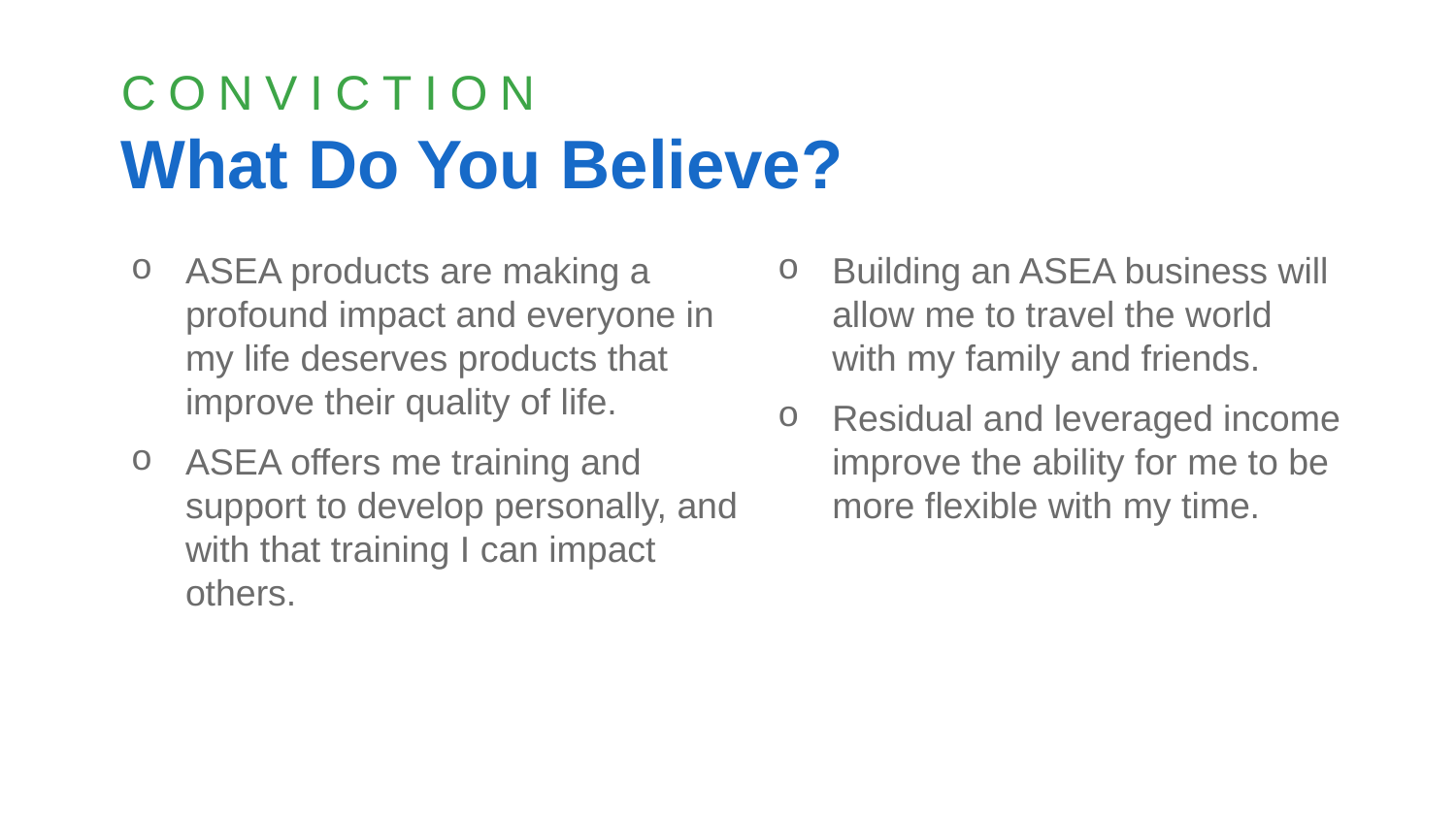

CONVICTION
What Do You Believe?
ASEA products are making a profound impact and everyone in my life deserves products that improve their quality of life.
ASEA offers me training and support to develop personally, and with that training I can impact others.
Building an ASEA business will allow me to travel the world with my family and friends.
Residual and leveraged income improve the ability for me to be more flexible with my time.